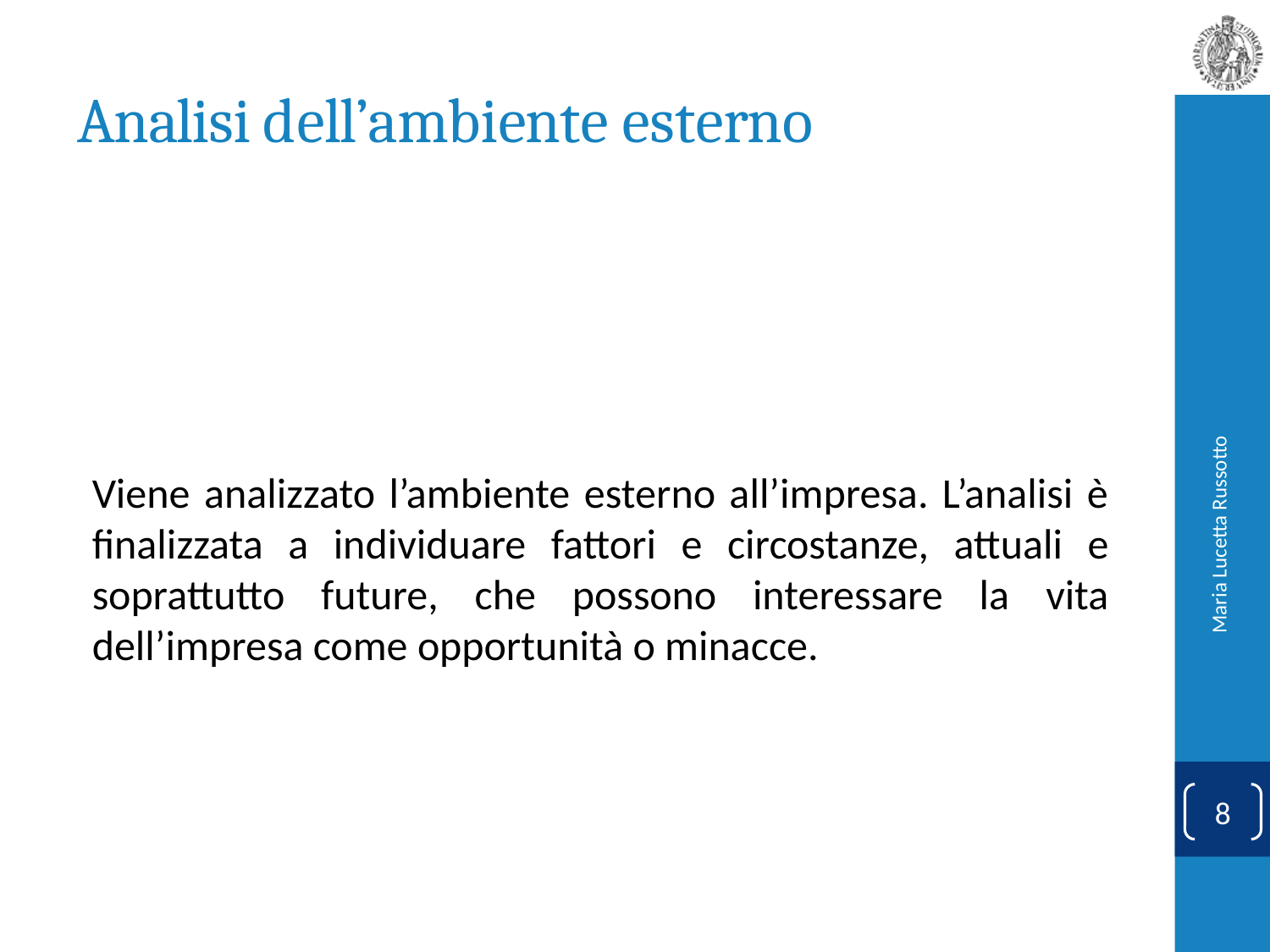

# Analisi dell’ambiente esterno

Viene analizzato l’ambiente esterno all’impresa. L’analisi è finalizzata a individuare fattori e circostanze, attuali e soprattutto future, che possono interessare la vita dell’impresa come opportunità o minacce.
Maria Lucetta Russotto
8